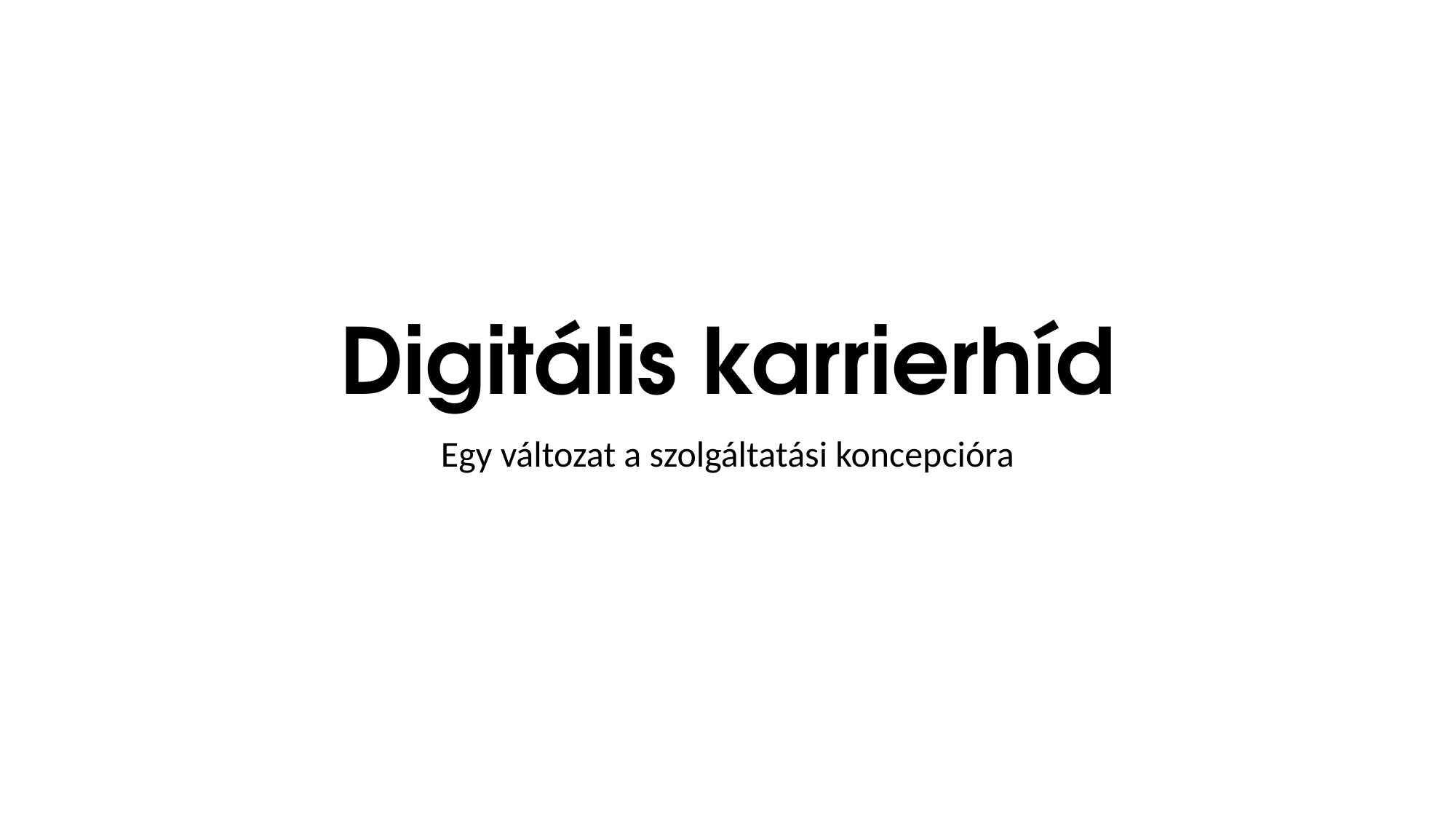

# Digitális karrierhíd
Egy változat a szolgáltatási koncepcióra